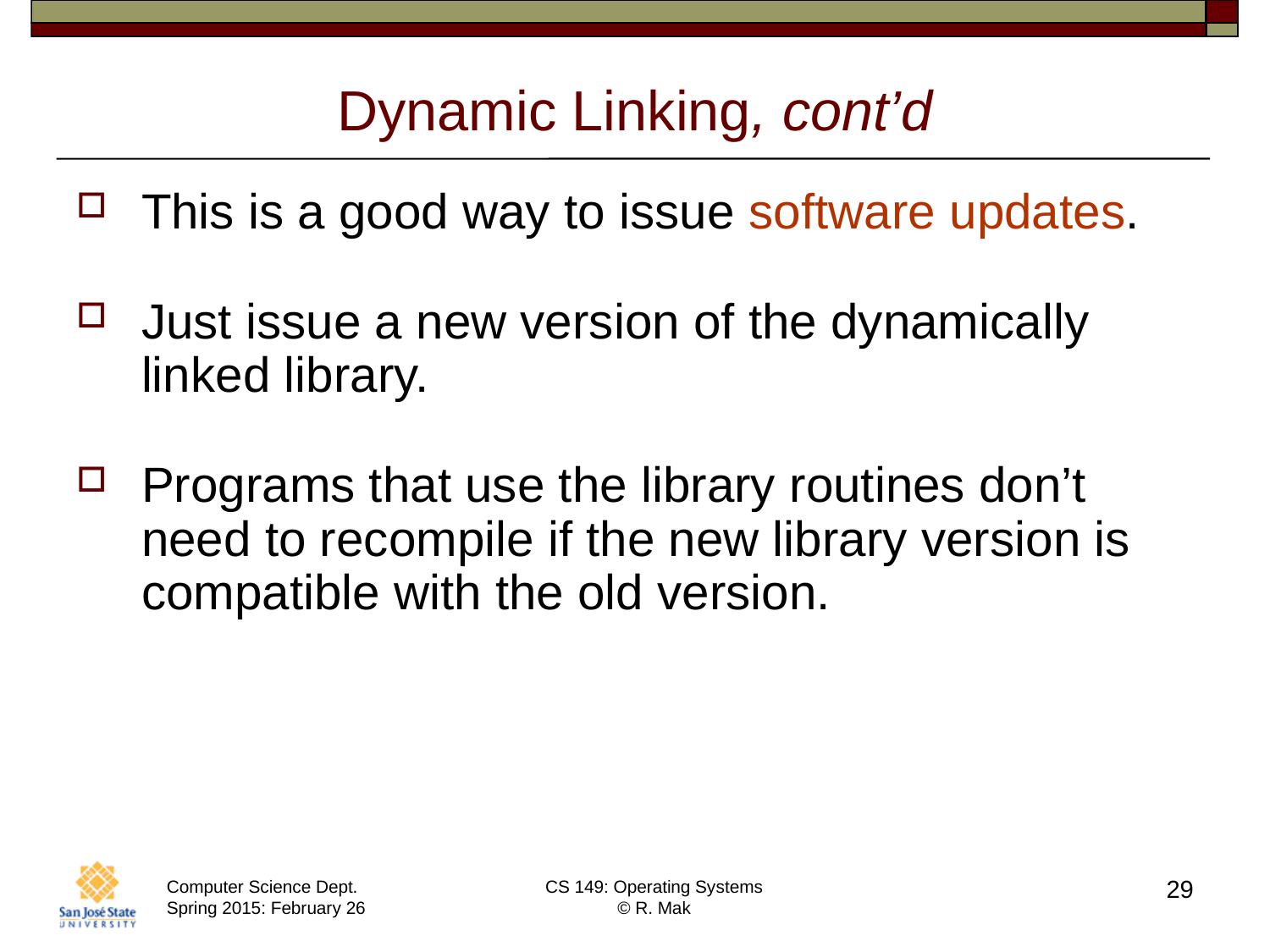

# Dynamic Linking, cont’d
This is a good way to issue software updates.

Just issue a new version of the dynamically linked library.

Programs that use the library routines don’t need to recompile if the new library version is compatible with the old version.
29